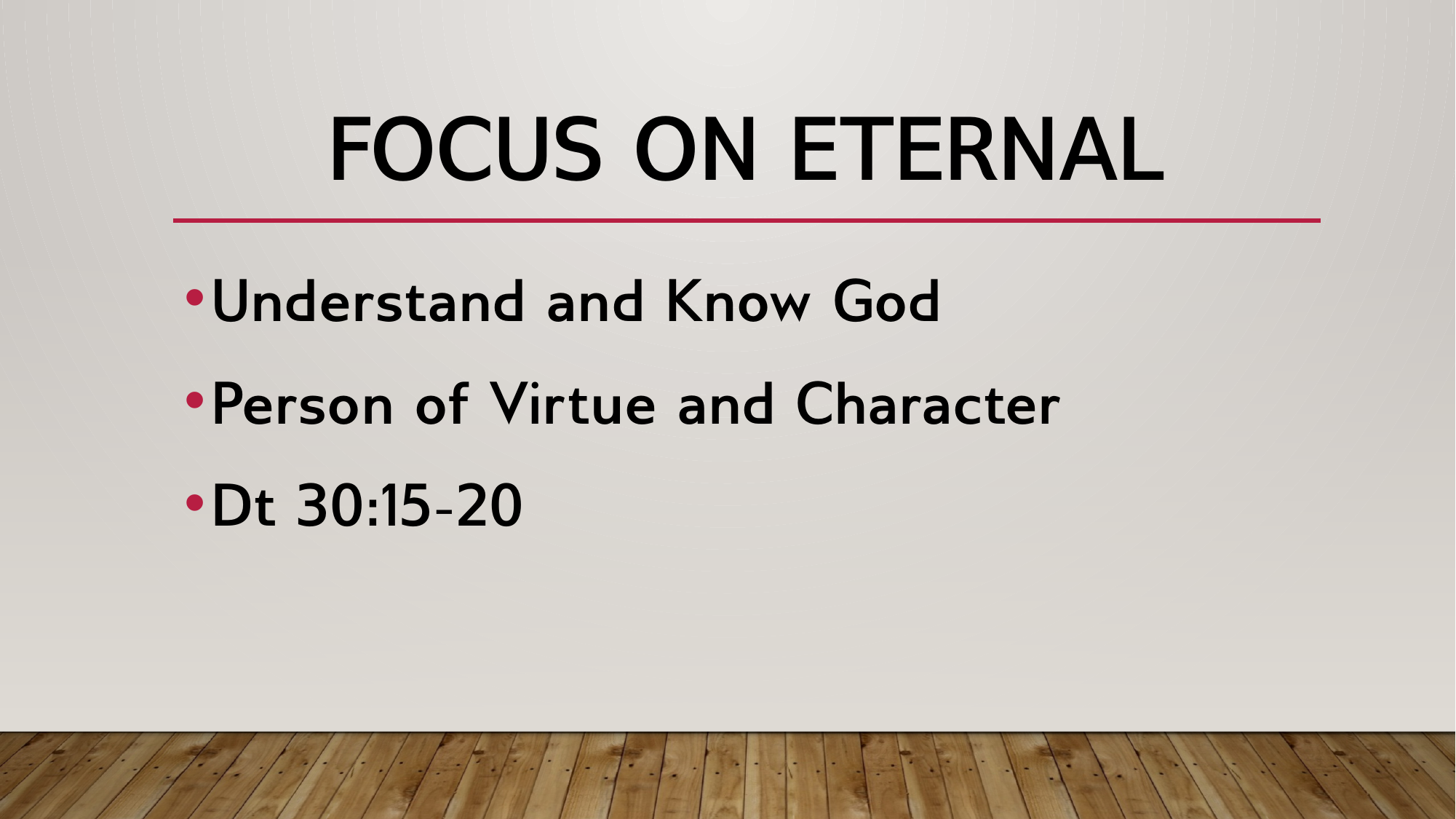

# Focus on Eternal
Understand and Know God
Person of Virtue and Character
Dt 30:15-20